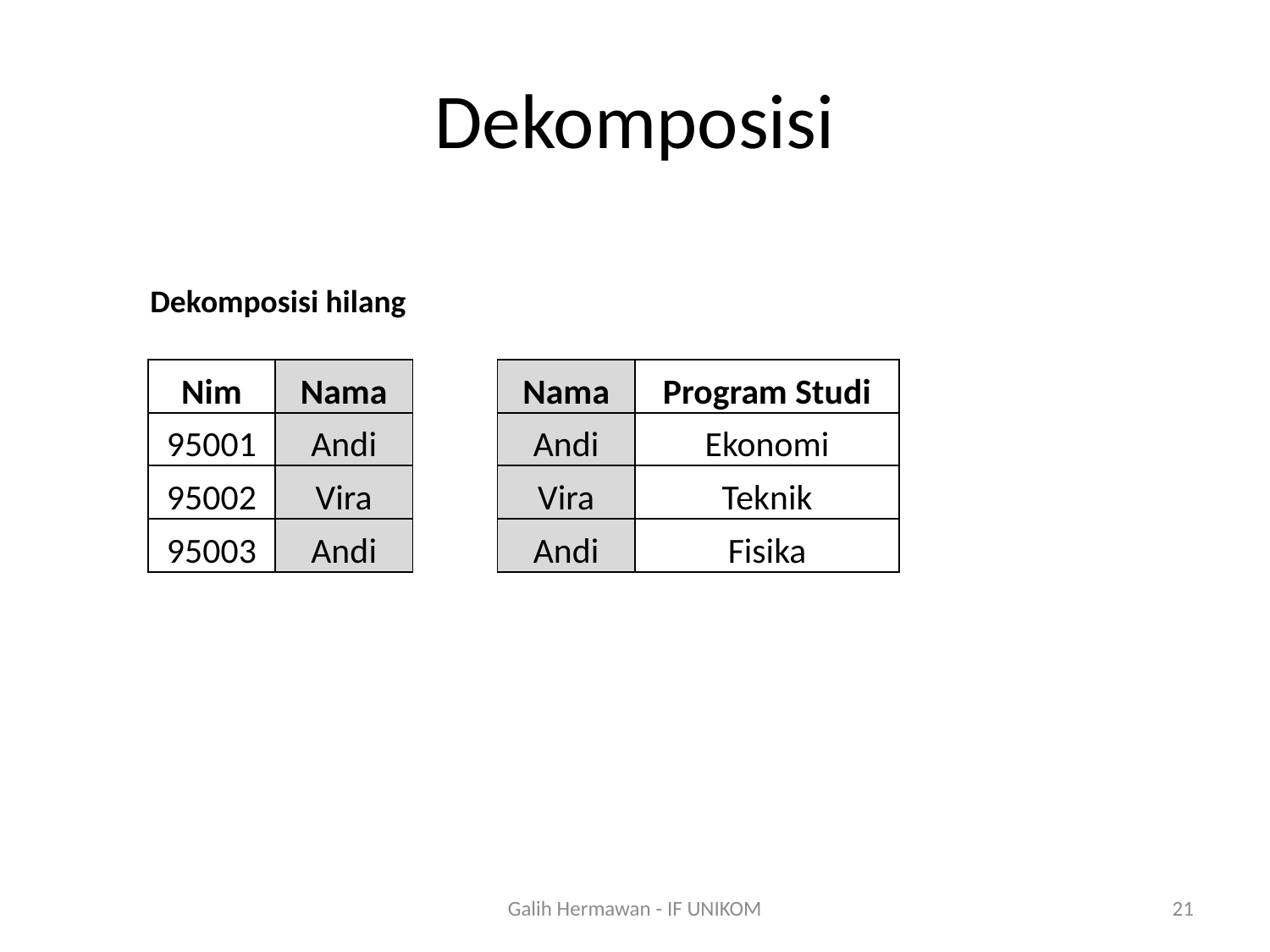

# Dekomposisi
Dekomposisi hilang
| Nim | Nama |  | Nama | Program Studi |
| --- | --- | --- | --- | --- |
| 95001 | Andi |  | Andi | Ekonomi |
| 95002 | Vira |  | Vira | Teknik |
| 95003 | Andi |  | Andi | Fisika |
Galih Hermawan - IF UNIKOM
21